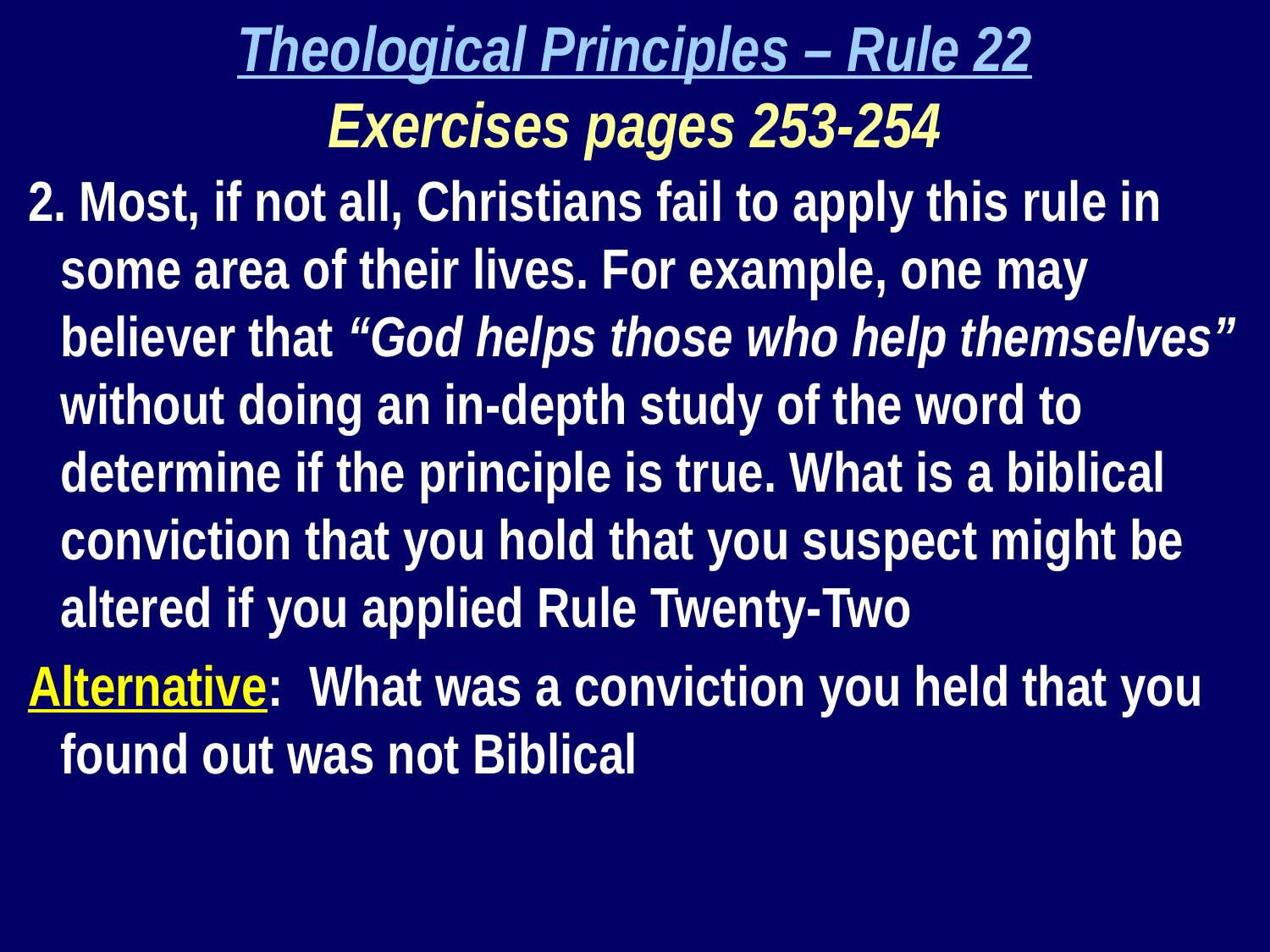

Theological Principles – Rule 22
Exercises pages 253-254
2. Most, if not all, Christians fail to apply this rule in some area of their lives. For example, one may believer that “God helps those who help themselves” without doing an in-depth study of the word to determine if the principle is true. What is a biblical conviction that you hold that you suspect might be altered if you applied Rule Twenty-Two
Alternative:  What was a conviction you held that you found out was not Biblical